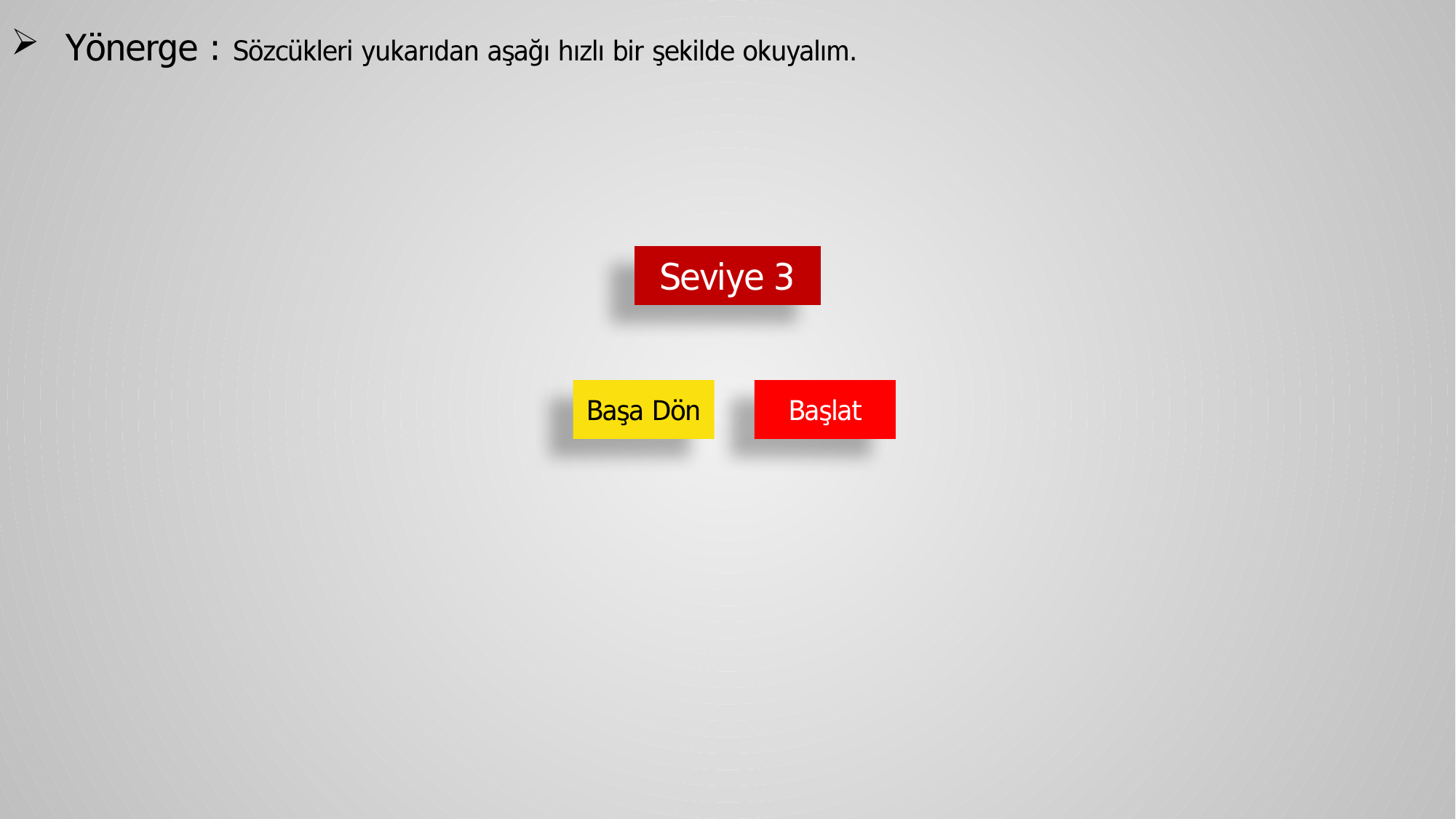

Yönerge : Sözcükleri yukarıdan aşağı hızlı bir şekilde okuyalım.
Seviye 3
Başa Dön
Başlat